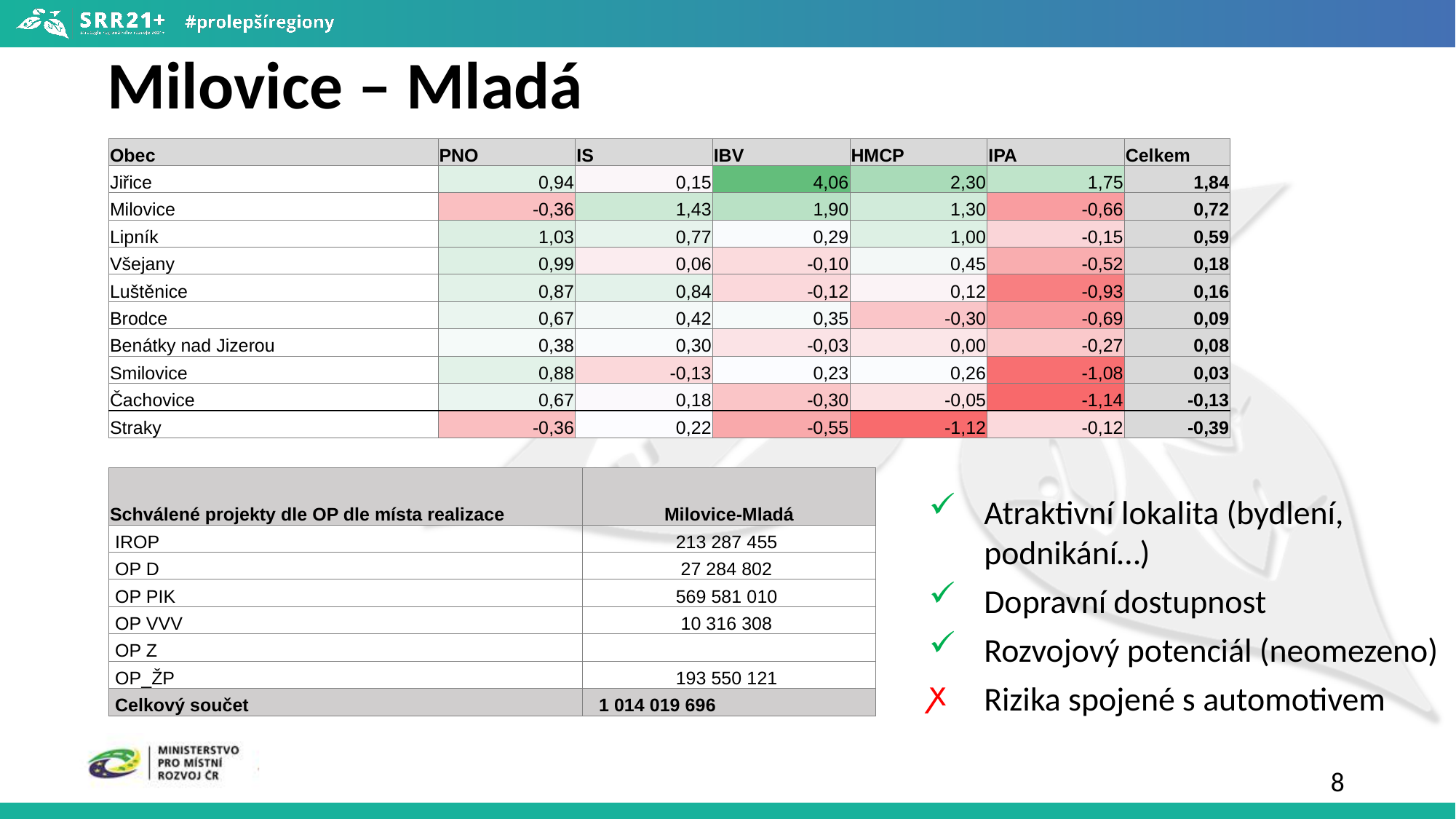

# Milovice – Mladá
| Obec | PNO | IS | IBV | HMCP | IPA | Celkem |
| --- | --- | --- | --- | --- | --- | --- |
| Jiřice | 0,94 | 0,15 | 4,06 | 2,30 | 1,75 | 1,84 |
| Milovice | -0,36 | 1,43 | 1,90 | 1,30 | -0,66 | 0,72 |
| Lipník | 1,03 | 0,77 | 0,29 | 1,00 | -0,15 | 0,59 |
| Všejany | 0,99 | 0,06 | -0,10 | 0,45 | -0,52 | 0,18 |
| Luštěnice | 0,87 | 0,84 | -0,12 | 0,12 | -0,93 | 0,16 |
| Brodce | 0,67 | 0,42 | 0,35 | -0,30 | -0,69 | 0,09 |
| Benátky nad Jizerou | 0,38 | 0,30 | -0,03 | 0,00 | -0,27 | 0,08 |
| Smilovice | 0,88 | -0,13 | 0,23 | 0,26 | -1,08 | 0,03 |
| Čachovice | 0,67 | 0,18 | -0,30 | -0,05 | -1,14 | -0,13 |
| Straky | -0,36 | 0,22 | -0,55 | -1,12 | -0,12 | -0,39 |
| Schválené projekty dle OP dle místa realizace | Milovice-Mladá |
| --- | --- |
| IROP | 213 287 455 |
| OP D | 27 284 802 |
| OP PIK | 569 581 010 |
| OP VVV | 10 316 308 |
| OP Z |  |
| OP\_ŽP | 193 550 121 |
| Celkový součet | 1 014 019 696 |
Atraktivní lokalita (bydlení, podnikání…)
Dopravní dostupnost
Rozvojový potenciál (neomezeno)
Rizika spojené s automotivem

8